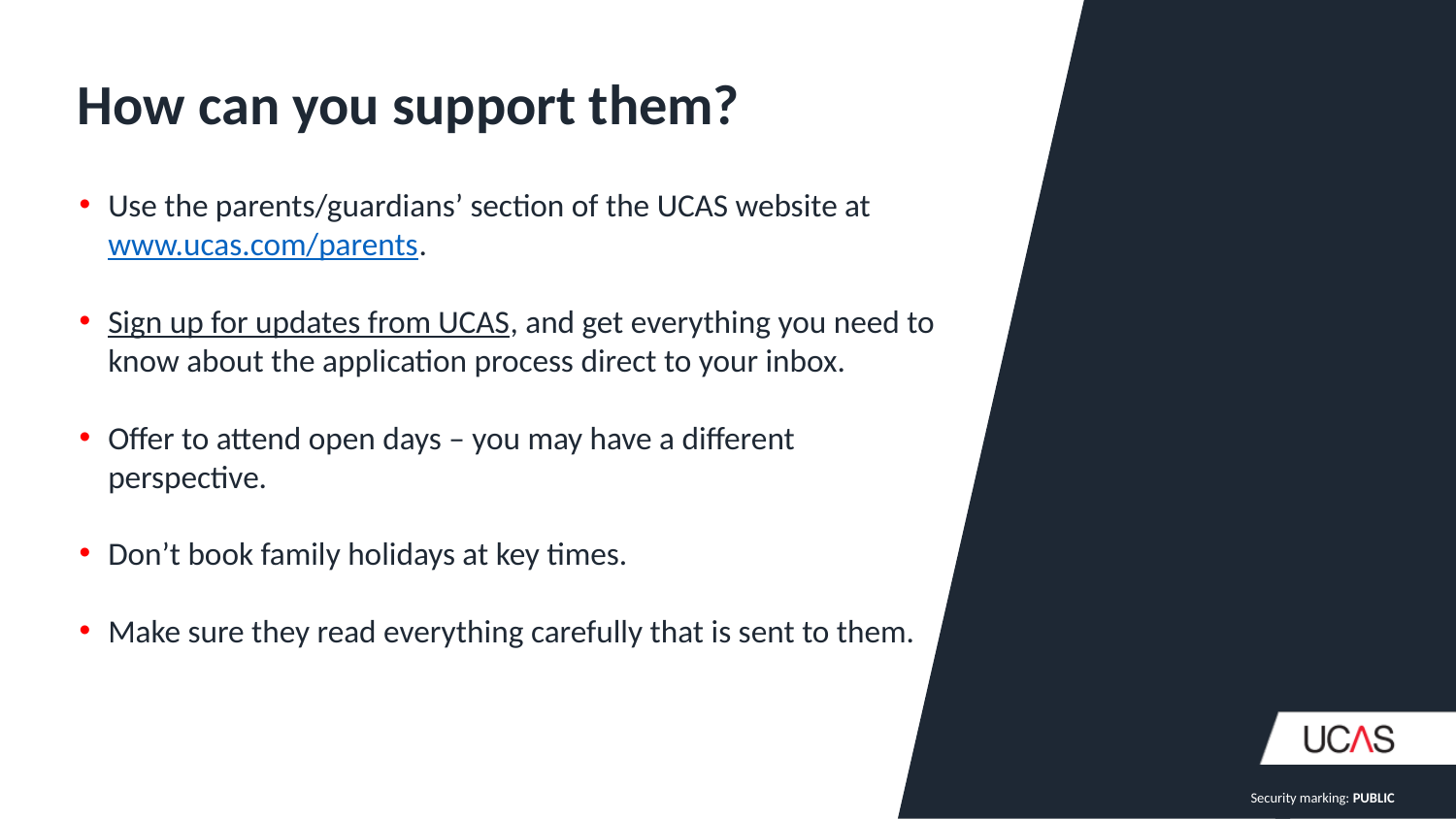

How can you support them?
Use the parents/guardians’ section of the UCAS website at www.ucas.com/parents.

Sign up for updates from UCAS, and get everything you need to know about the application process direct to your inbox.

Offer to attend open days – you may have a different perspective.

Don’t book family holidays at key times.

Make sure they read everything carefully that is sent to them.

Security marking: PUBLIC